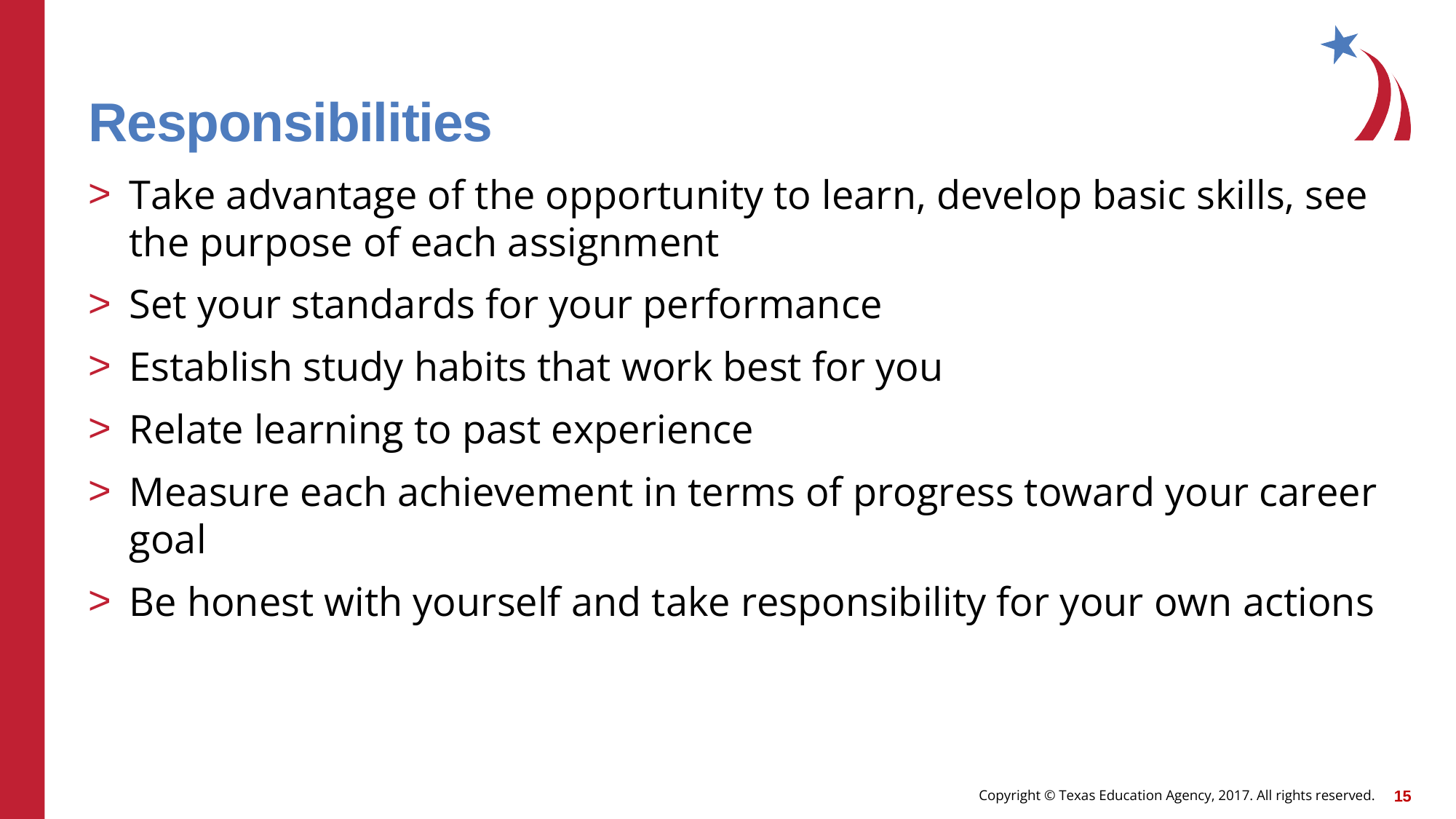

# Responsibilities
Take advantage of the opportunity to learn, develop basic skills, see the purpose of each assignment
Set your standards for your performance
Establish study habits that work best for you
Relate learning to past experience
Measure each achievement in terms of progress toward your career goal
Be honest with yourself and take responsibility for your own actions